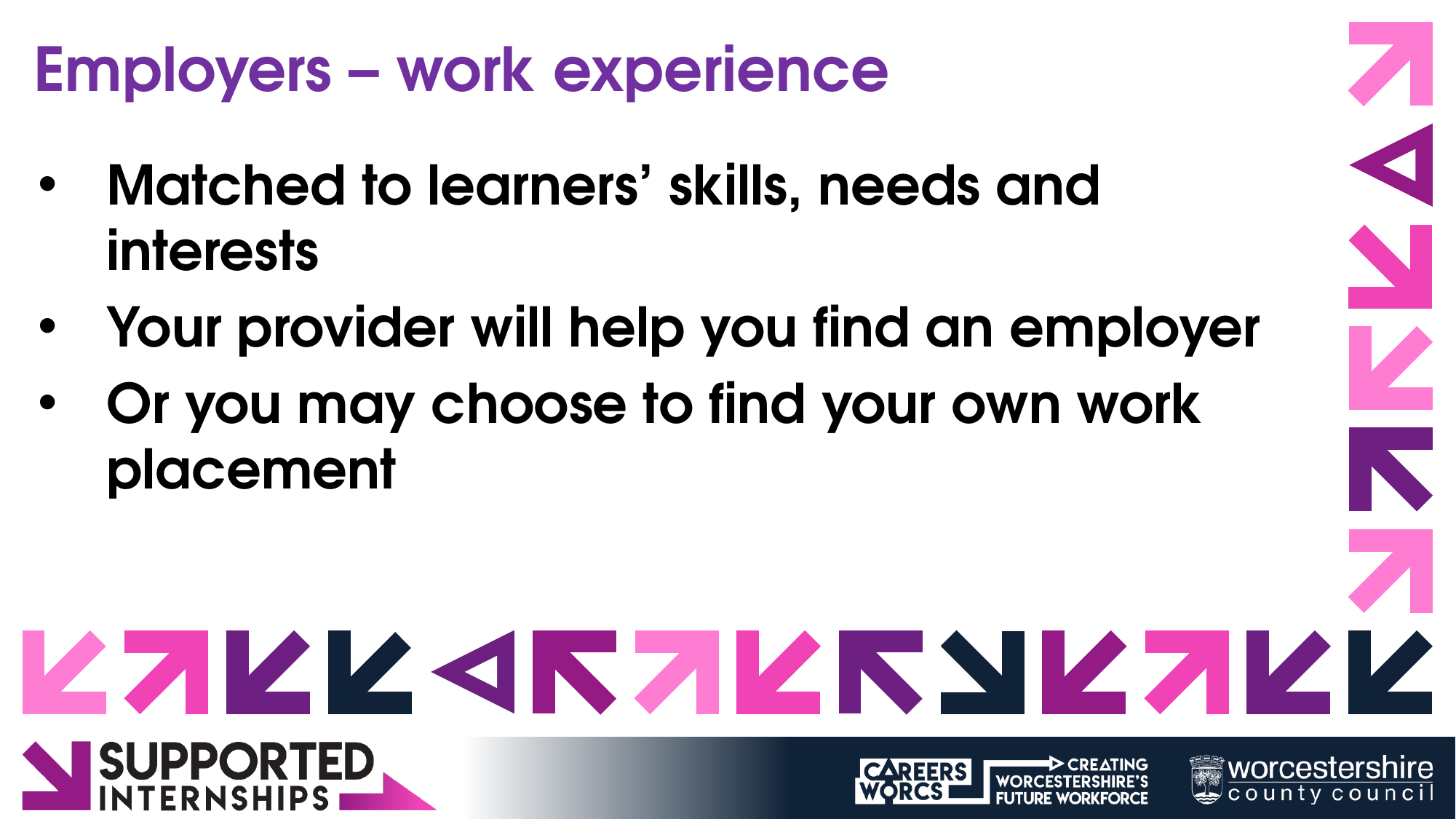

# Employers – work experience
Matched to learners’ skills, needs and interests
Your provider will help you find an employer
Or you may choose to find your own work placement